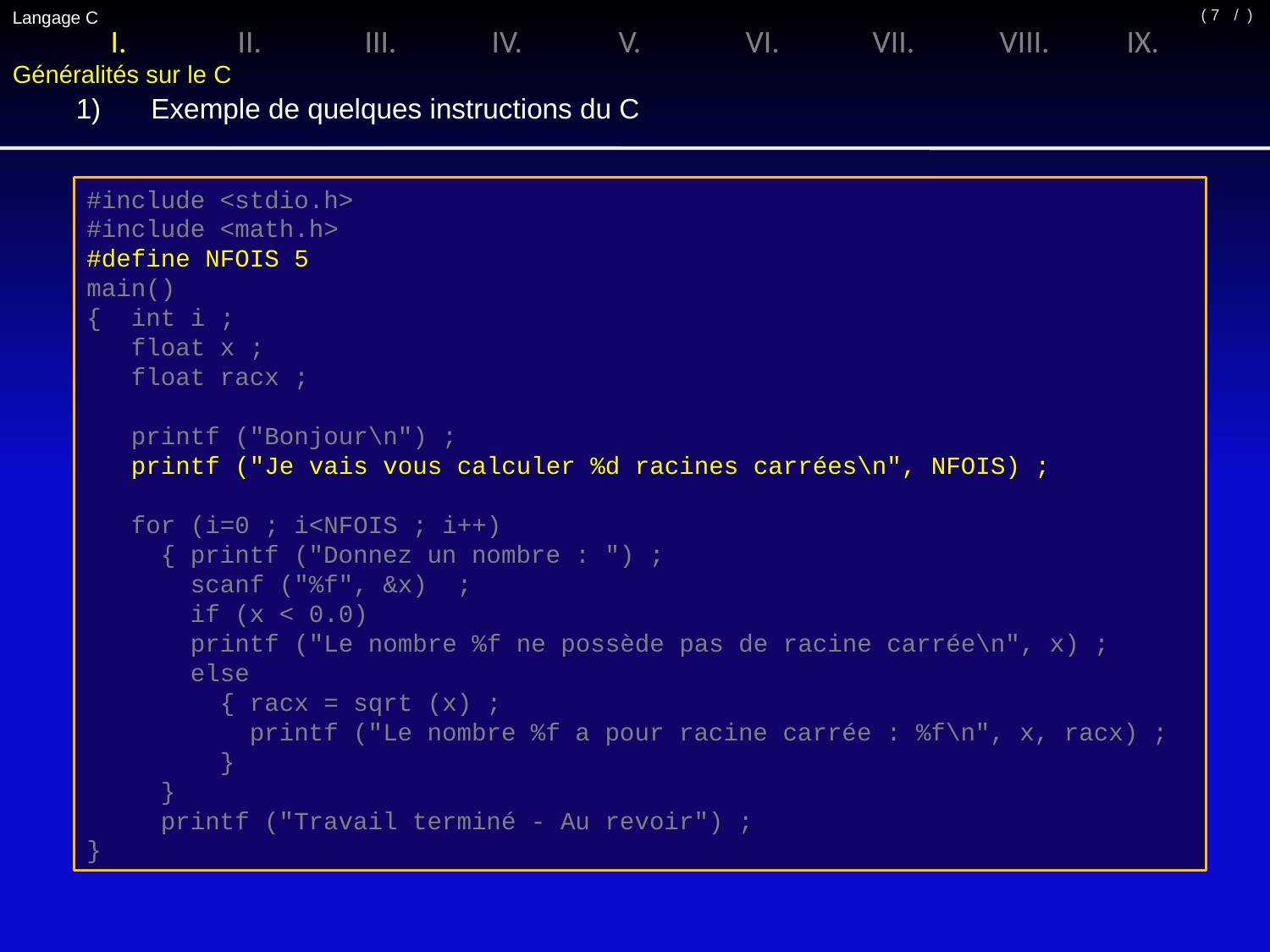

Langage C
/  )
( 7
I.	II.	III.	IV.	V.	VI.	VII.	VIII.	IX.
Généralités sur le C
1)	Exemple de quelques instructions du C
#include <stdio.h>
#include <math.h>
#define NFOIS 5
main()
{  int i ;
   float x ;
   float racx ;

   printf ("Bonjour\n") ;
   printf ("Je vais vous calculer %d racines carrées\n", NFOIS) ;

   for (i=0 ; i<NFOIS ; i++)
     { printf ("Donnez un nombre : ") ;
       scanf ("%f", &x)  ;
       if (x < 0.0)
       printf ("Le nombre %f ne possède pas de racine carrée\n", x) ;
       else
         { racx = sqrt (x) ;
           printf ("Le nombre %f a pour racine carrée : %f\n", x, racx) ;
         }
     }
     printf ("Travail terminé - Au revoir") ;
}
printf reçoit deux arguments
le premier argument se nomme un « format » ; il s’agit d’une sorte de guide qui précise comment afficher les informations qui sont fournies par les arguments suivants
NFOIS, prend la valeur 5
Le caractère « %d » donne le « code de format » la valeur reçue (5) est considéré comme un entier et l’afficher en décimal
Accorder le code de format au type de la valeur correspondante